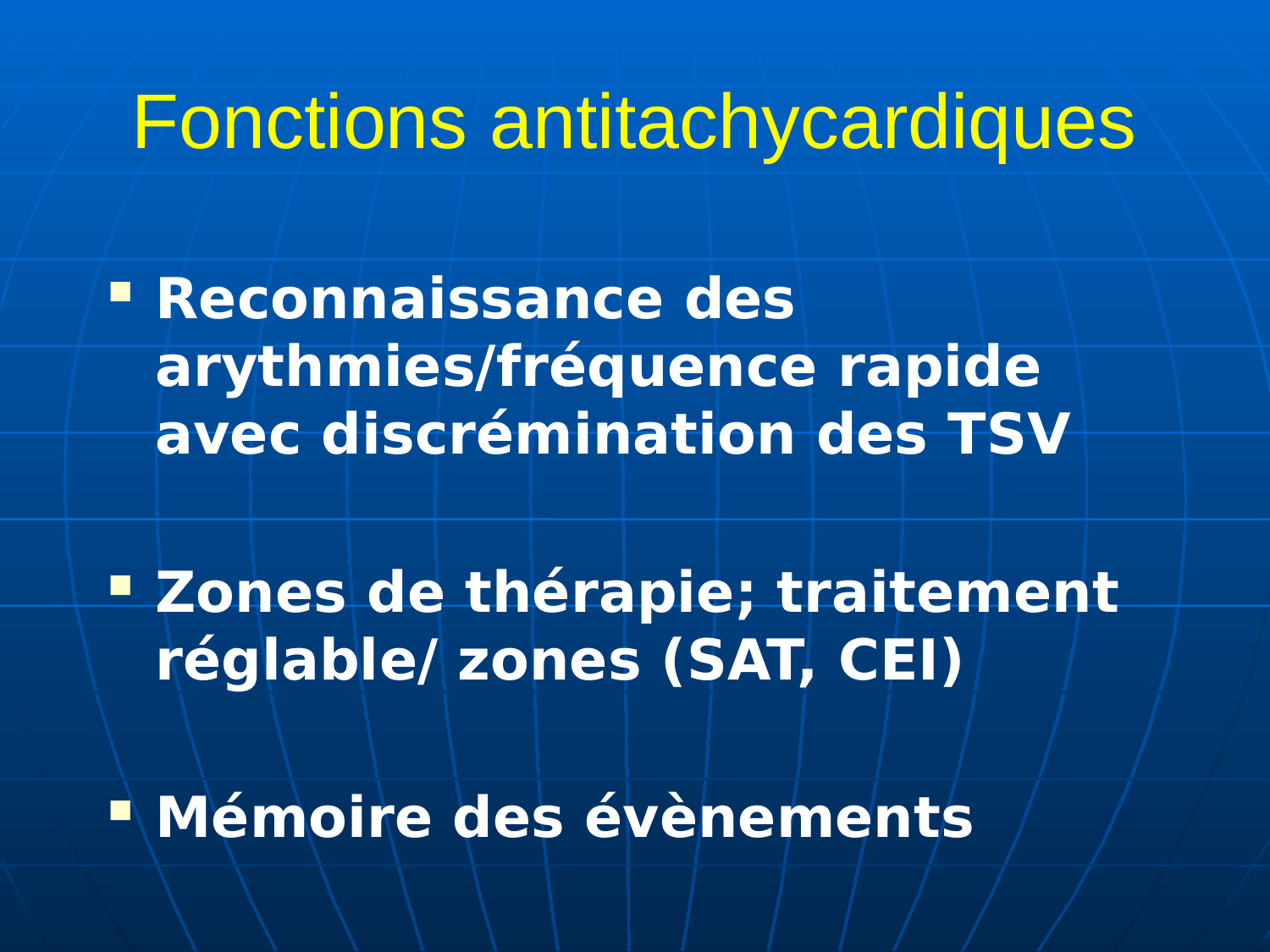

# Fonctions antitachycardiques
Reconnaissance des arythmies/fréquence rapide avec discrémination des TSV

Zones de thérapie; traitement réglable/ zones (SAT, CEI)

Mémoire des évènements